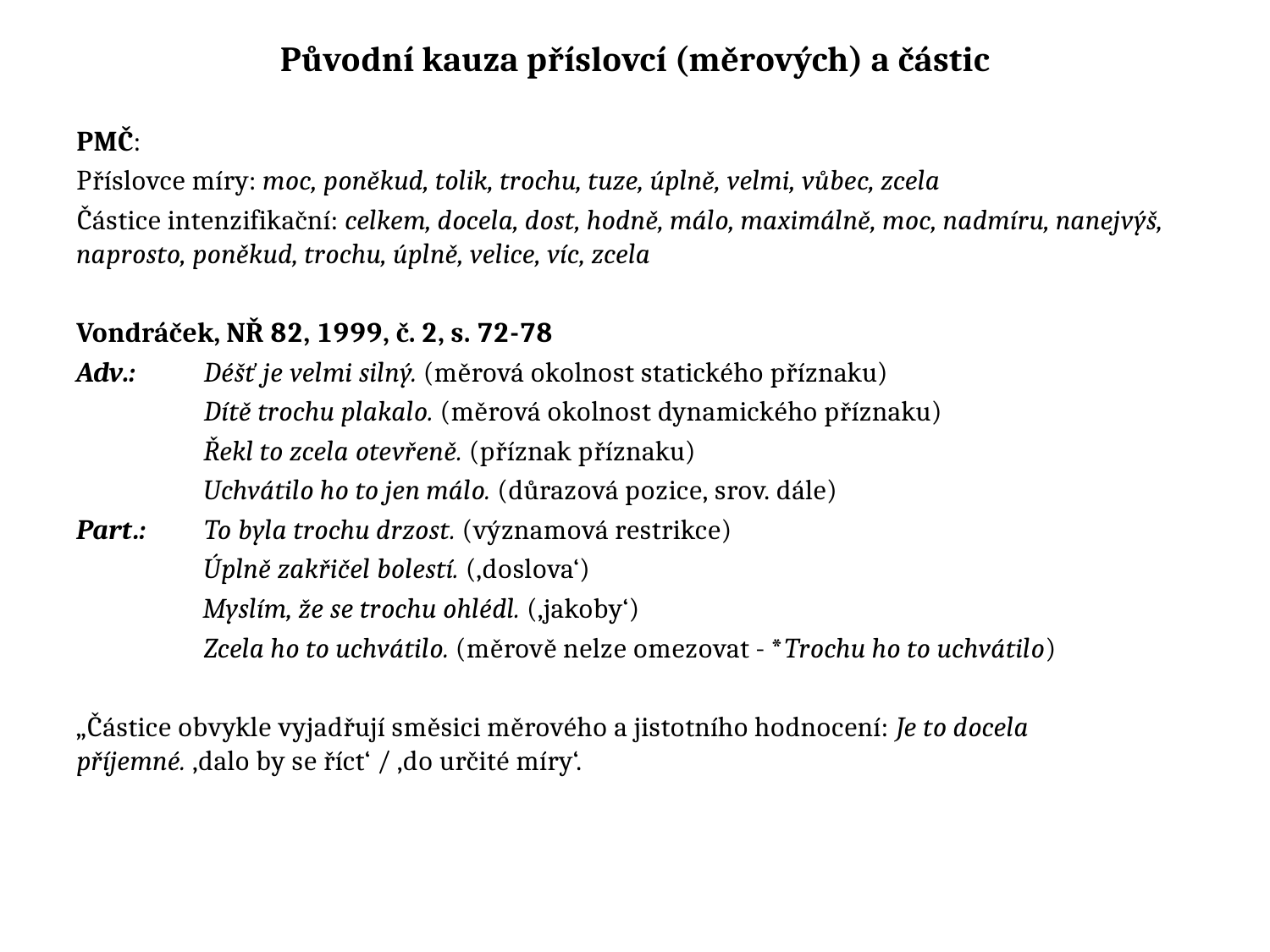

# Původní kauza příslovcí (měrových) a částic
PMČ:
Příslovce míry: moc, poněkud, tolik, trochu, tuze, úplně, velmi, vůbec, zcela
Částice intenzifikační: celkem, docela, dost, hodně, málo, maximálně, moc, nadmíru, nanejvýš, naprosto, poněkud, trochu, úplně, velice, víc, zcela

Vondráček, NŘ 82, 1999, č. 2, s. 72-78
Adv.: 	Déšť je velmi silný. (měrová okolnost statického příznaku)
	Dítě trochu plakalo. (měrová okolnost dynamického příznaku)
	Řekl to zcela otevřeně. (příznak příznaku)
	Uchvátilo ho to jen málo. (důrazová pozice, srov. dále)
Part.:  	To byla trochu drzost. (významová restrikce)
	Úplně zakřičel bolestí. (,doslova‘)
	Myslím, že se trochu ohlédl. (,jakoby‘)
	Zcela ho to uchvátilo. (měrově nelze omezovat - *Trochu ho to uchvátilo)

„Částice obvykle vyjadřují směsici měrového a jistotního hodnocení: Je to docela příjemné. ,dalo by se říct‘ / ,do určité míry‘.